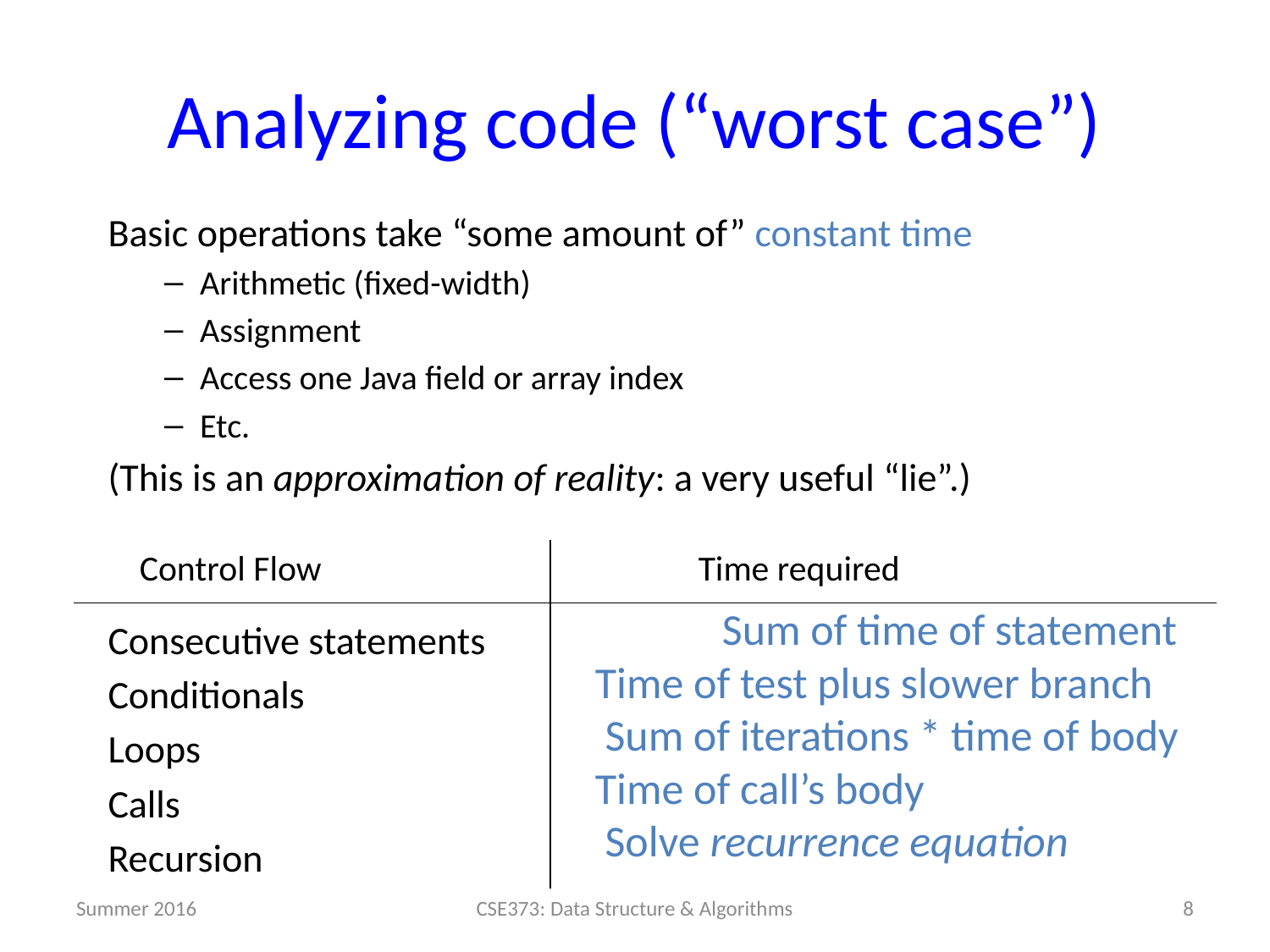

# Analyzing code (“worst case”)
Basic operations take “some amount of” constant time
Arithmetic (fixed-width)
Assignment
Access one Java field or array index
Etc.
(This is an approximation of reality: a very useful “lie”.)

Consecutive statements
Conditionals
Loops
Calls
Recursion
Control Flow
Time required
	Sum of time of statement
Time of test plus slower branch
 Sum of iterations * time of body
Time of call’s body
 Solve recurrence equation

Summer 2016
8
CSE373: Data Structure & Algorithms